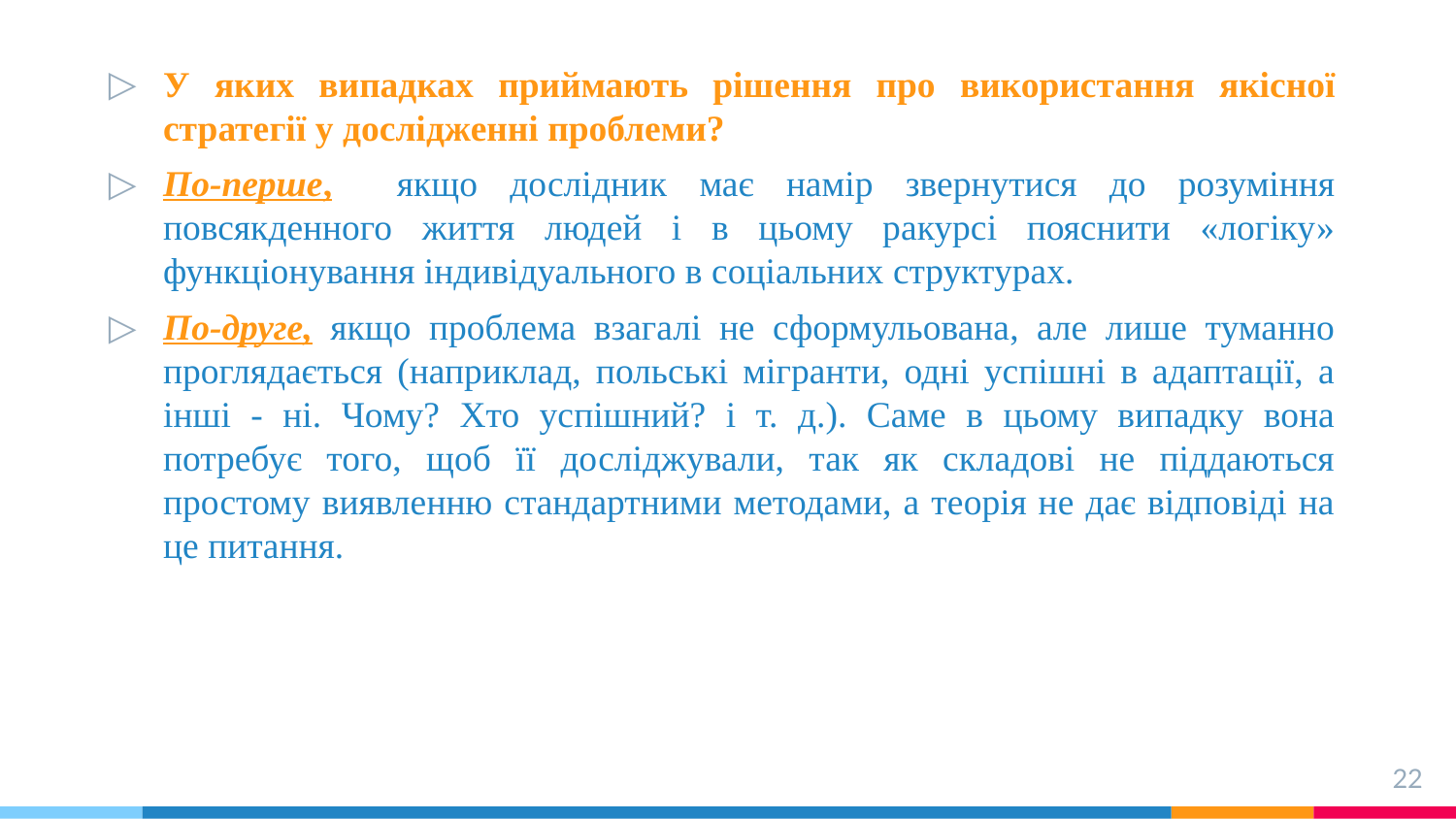

У яких випадках приймають рішення про використання якісної стратегії у дослідженні проблеми?
По-перше,  якщо дослідник має намір звернутися до розуміння повсякденного життя людей і в цьому ракурсі пояснити «логіку» функціонування індивідуального в соціальних структурах.
По-друге, якщо проблема взагалі не сформульована, але лише туманно проглядається (наприклад, польські мігранти, одні успішні в адаптації, а інші - ні. Чому? Хто успішний? і т. д.). Саме в цьому випадку вона потребує того, щоб її досліджували, так як складові не піддаються простому виявленню стандартними методами, а теорія не дає відповіді на це питання.

22